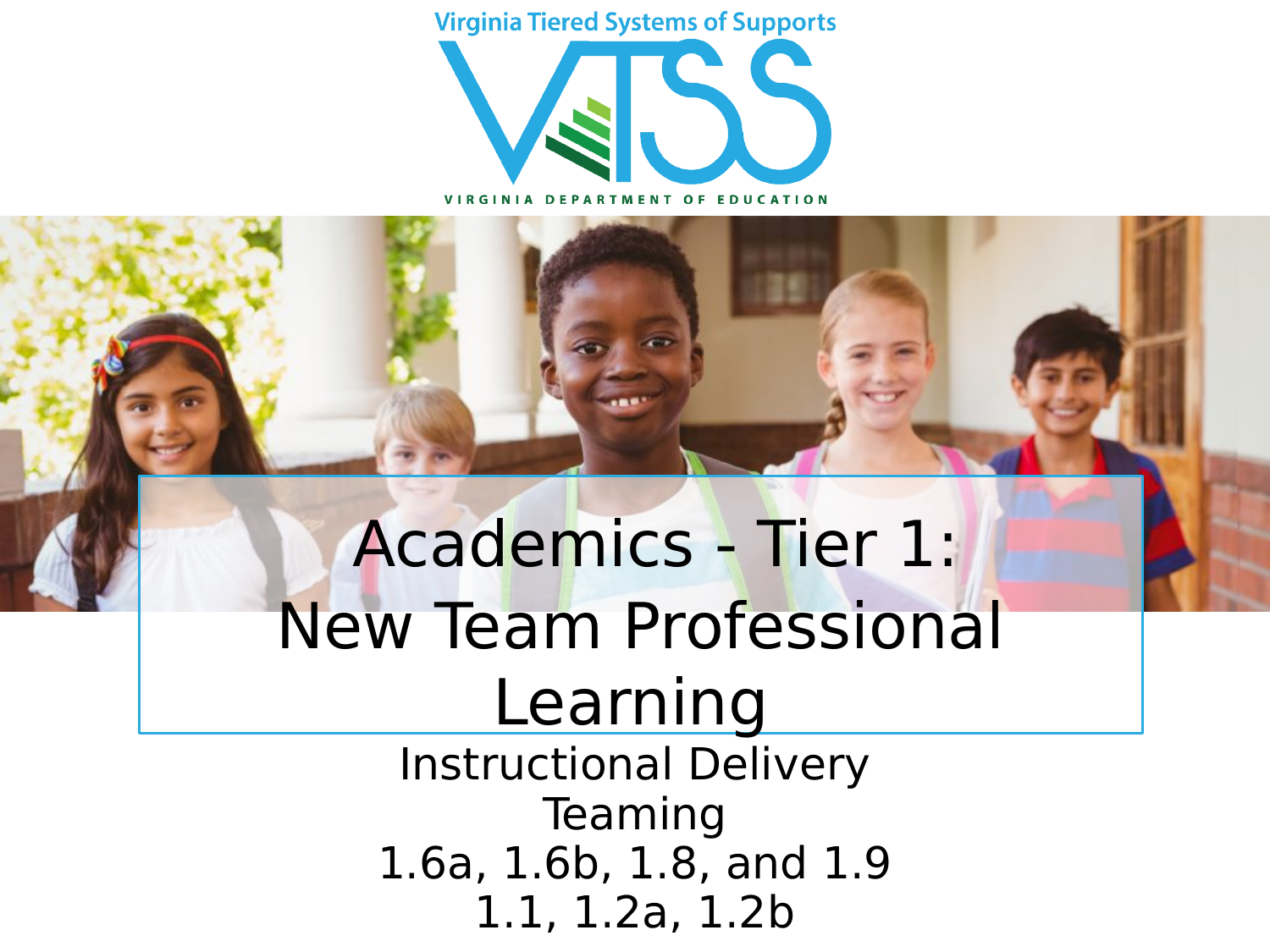

# Academics - Tier 1:
New Team Professional Learning
Instructional Delivery
Teaming
1.6a, 1.6b, 1.8, and 1.9
1.1, 1.2a, 1.2b